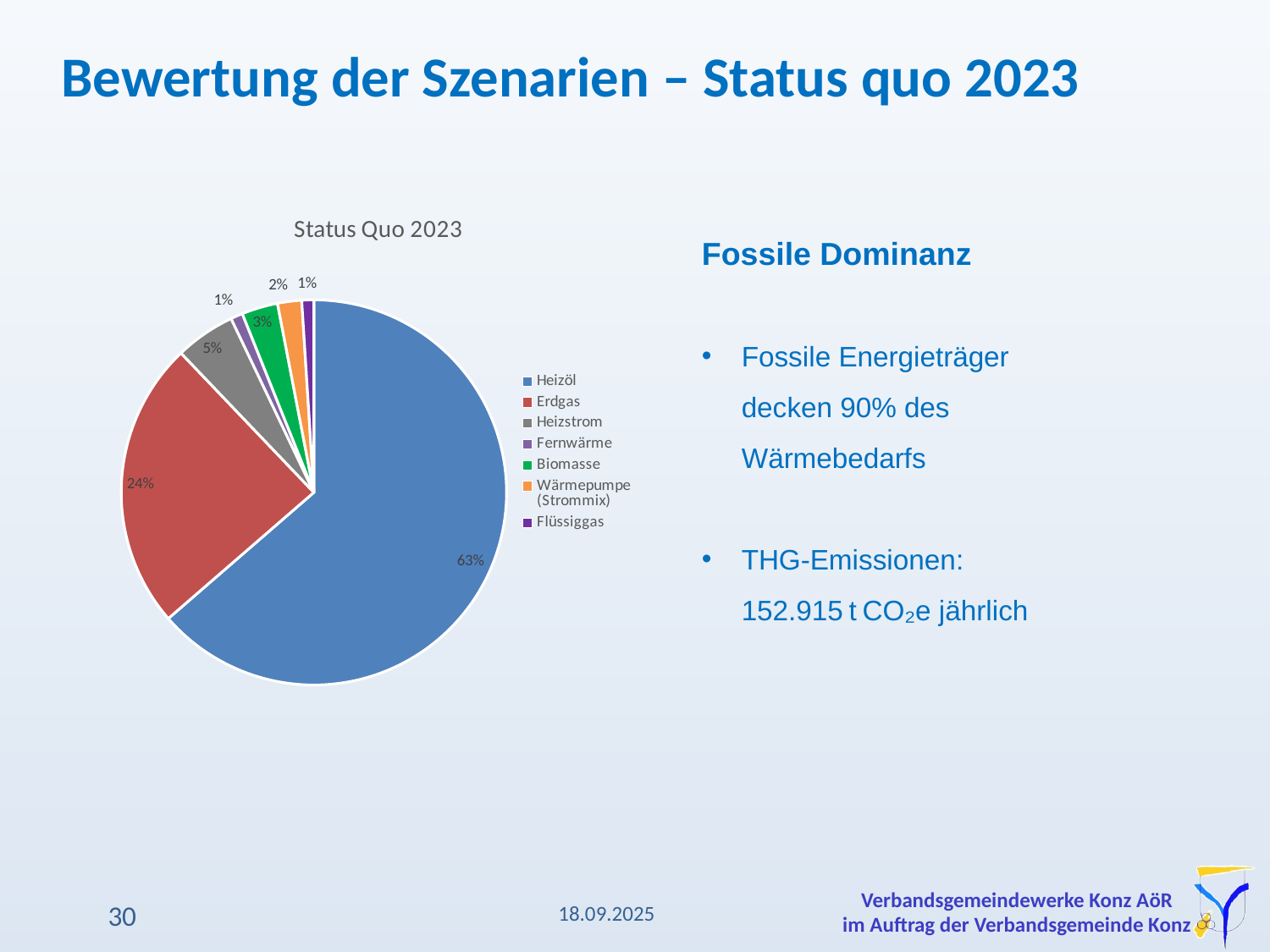

Bewertung der Szenarien – Status quo 2023

### Chart:

| Category | Status Quo 2023 |
|---|---|
| Heizöl | 0.63 |
| Erdgas | 0.24 |
| Heizstrom | 0.05 |
| Fernwärme | 0.01 |
| Biomasse | 0.03 |
| Wärmepumpe (Strommix) | 0.02 |
| Flüssiggas | 0.01 |
Fossile Dominanz

Fossile Energieträger decken 90% des Wärmebedarfs

THG-Emissionen: 152.915 t CO₂e jährlich

18.09.2025